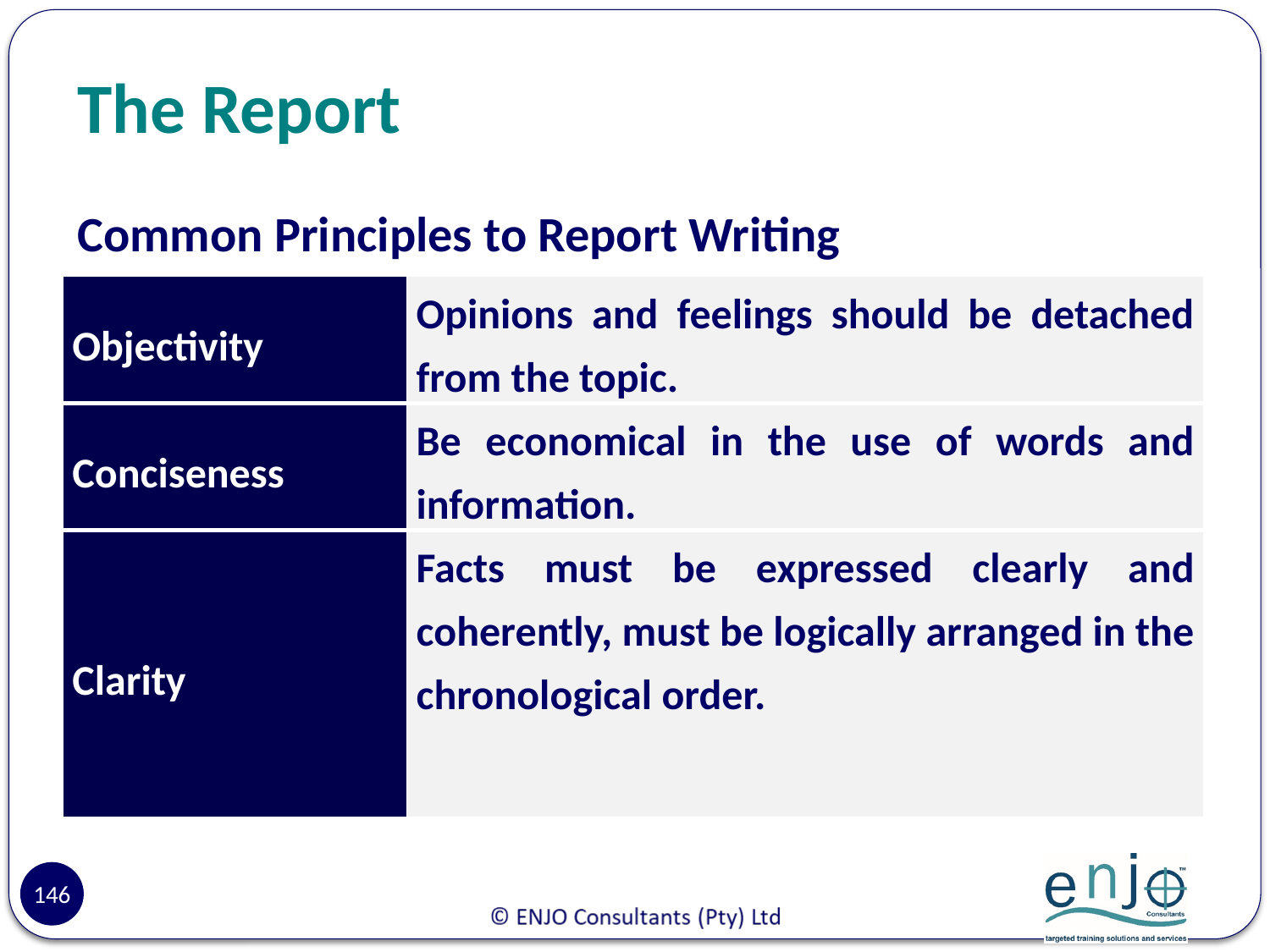

# The Report
Common Principles to Report Writing

| Objectivity | Opinions and feelings should be detached from the topic. |
| --- | --- |
| Conciseness | Be economical in the use of words and information. |
| Clarity | Facts must be expressed clearly and coherently, must be logically arranged in the chronological order. |
146